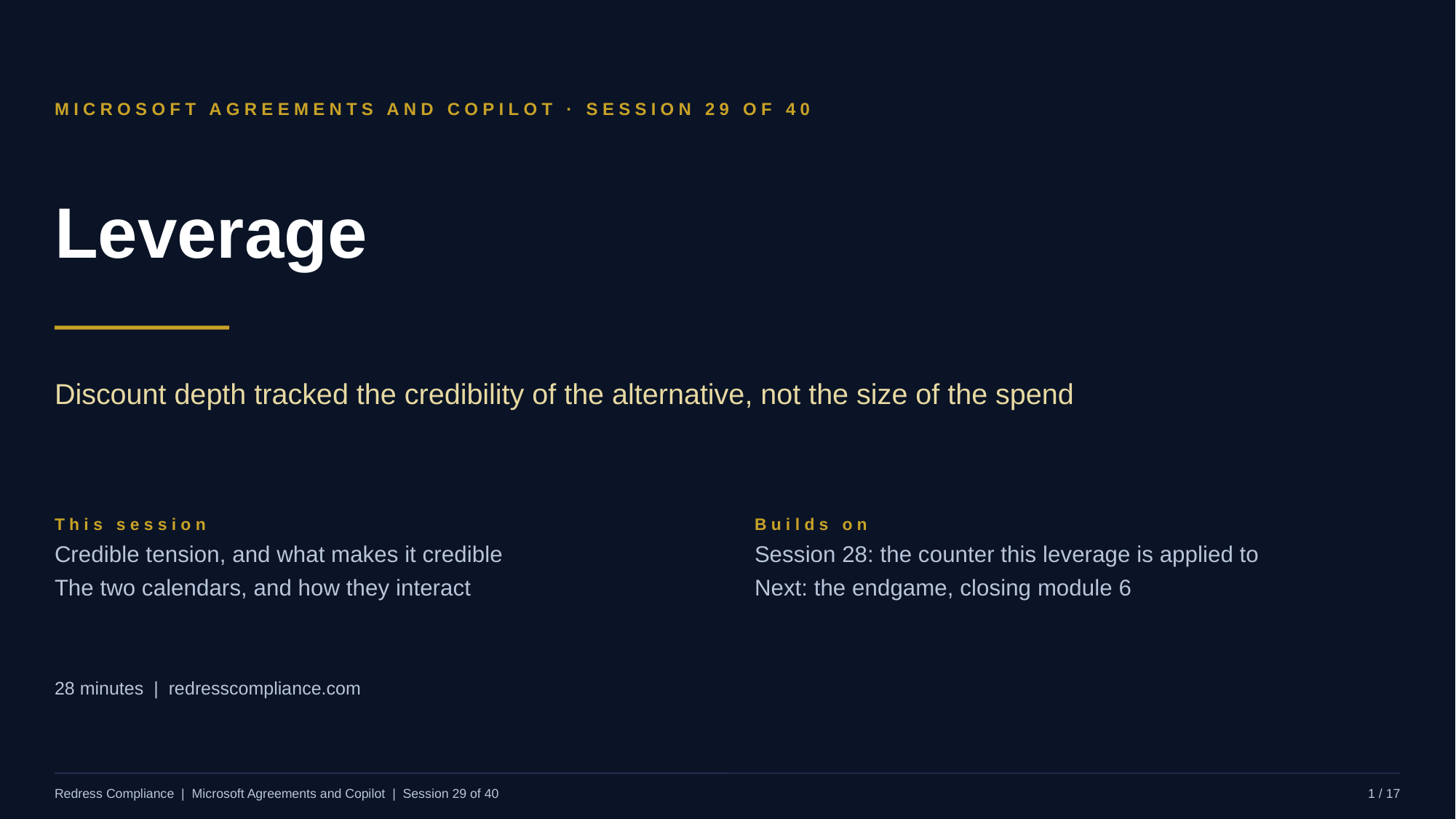

MICROSOFT AGREEMENTS AND COPILOT · SESSION 29 OF 40
Leverage

Discount depth tracked the credibility of the alternative, not the size of the spend
This session
Credible tension, and what makes it credible
The two calendars, and how they interact
Builds on
Session 28: the counter this leverage is applied to
Next: the endgame, closing module 6
28 minutes  |  redresscompliance.com

Redress Compliance  |  Microsoft Agreements and Copilot  |  Session 29 of 40
1 / 17